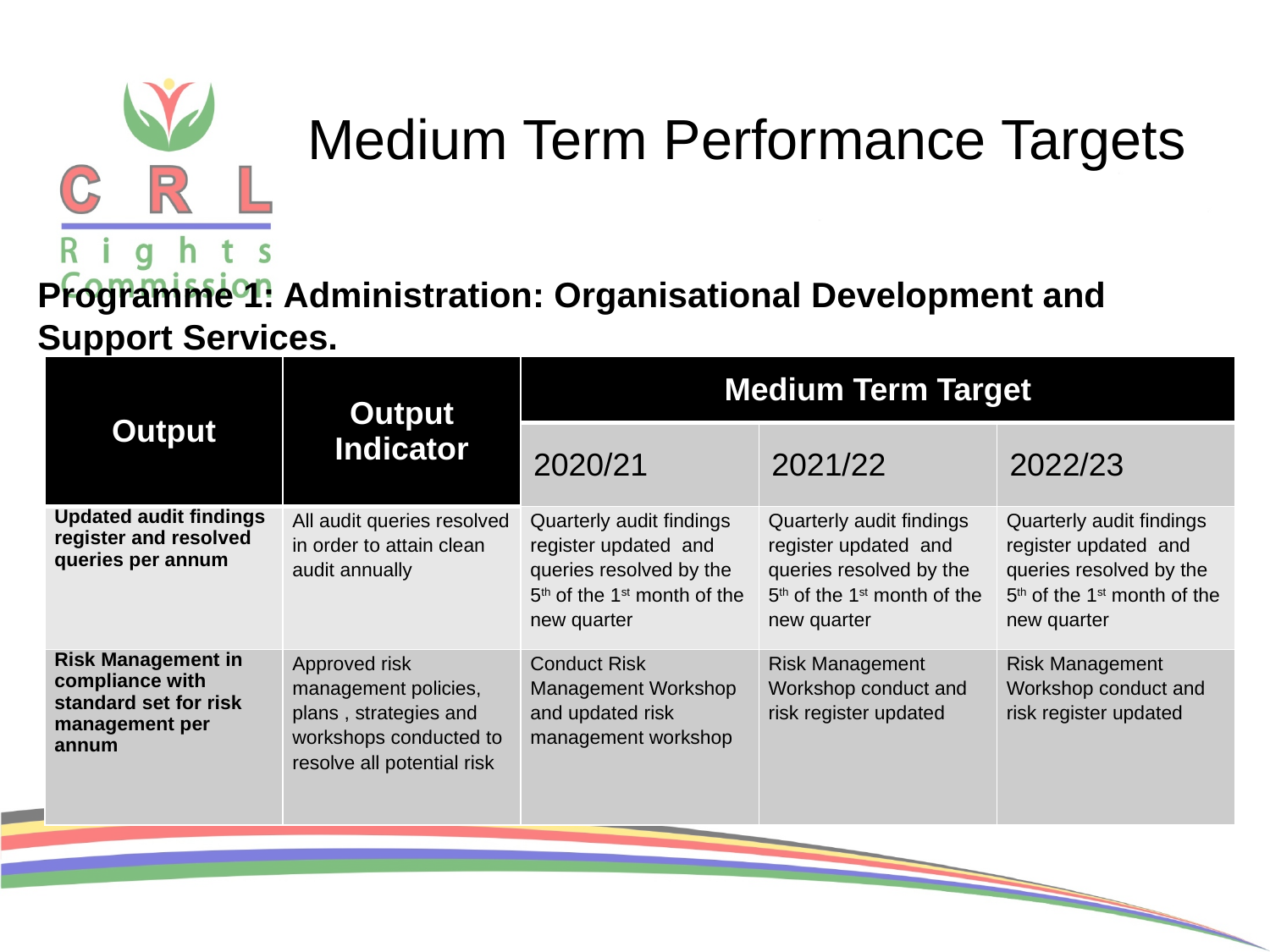

# Medium Term Performance Targets
Programme 1: Administration: Organisational Development and Support Services.

| Output | Output Indicator | Medium Term Target |  |  |
| --- | --- | --- | --- | --- |
|  |  | 2020/21 | 2021/22 | 2022/23 |
| Updated audit findings register and resolved queries per annum | All audit queries resolved in order to attain clean audit annually | Quarterly audit findings register updated and queries resolved by the 5th of the 1st month of the new quarter | Quarterly audit findings register updated and queries resolved by the 5th of the 1st month of the new quarter | Quarterly audit findings register updated and queries resolved by the 5th of the 1st month of the new quarter |
| Risk Management in compliance with standard set for risk management per annum | Approved risk management policies, plans , strategies and workshops conducted to resolve all potential risk | Conduct Risk Management Workshop and updated risk management workshop | Risk Management Workshop conduct and risk register updated | Risk Management Workshop conduct and risk register updated |